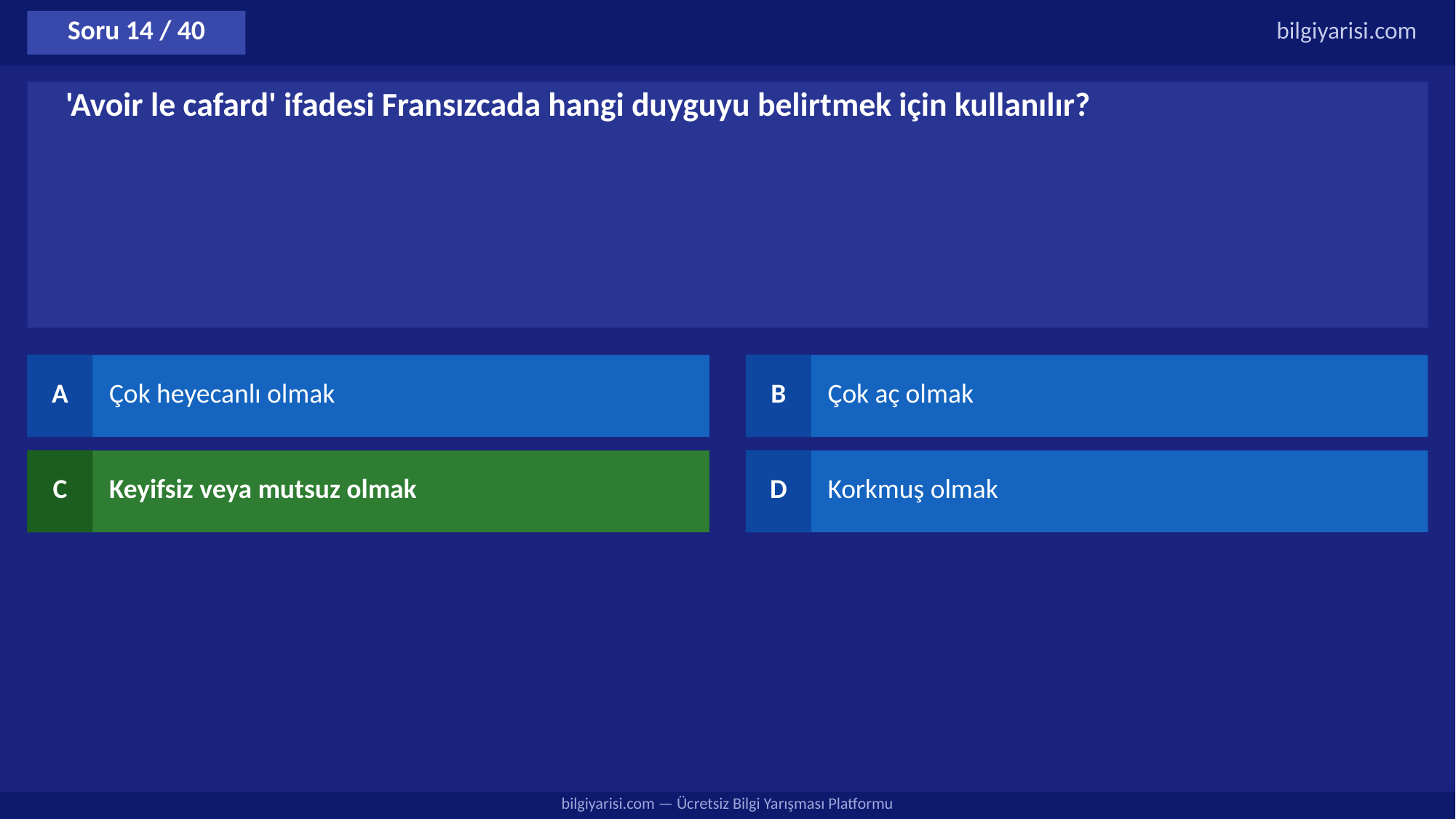

Soru 14 / 40
bilgiyarisi.com

'Avoir le cafard' ifadesi Fransızcada hangi duyguyu belirtmek için kullanılır?

A
Çok heyecanlı olmak

B
Çok aç olmak

C
Keyifsiz veya mutsuz olmak

D
Korkmuş olmak
bilgiyarisi.com — Ücretsiz Bilgi Yarışması Platformu